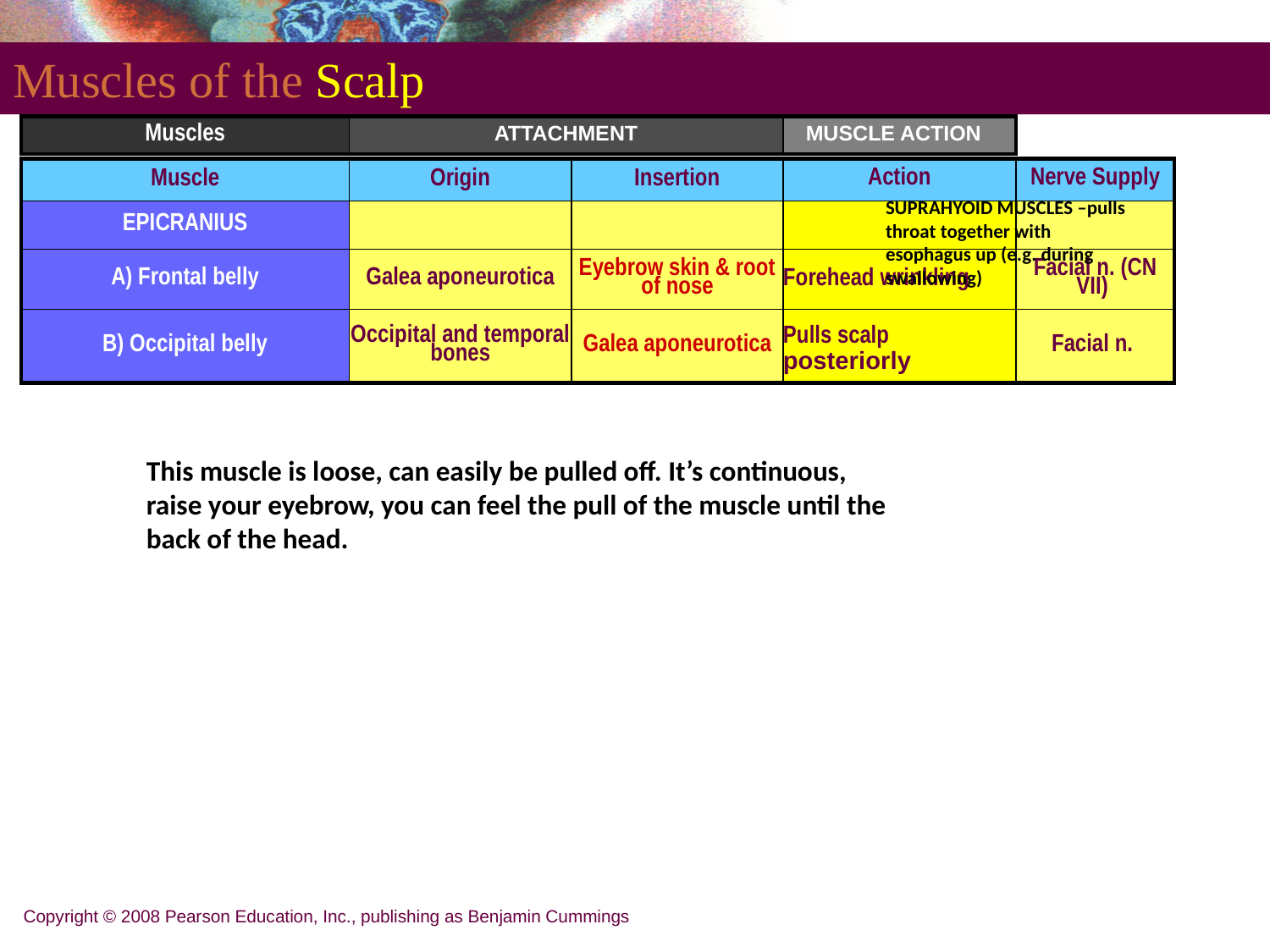

# Muscles of the Scalp
| Muscles | ATTACHMENT | MUSCLE ACTION |
| --- | --- | --- |
| Muscle | Origin | Insertion | Action | Nerve Supply |
| --- | --- | --- | --- | --- |
| EPICRANIUS |  |  |  |  |
| A) Frontal belly | Galea aponeurotica | Eyebrow skin & root of nose | Forehead wrinkling | Facial n. (CN VII) |
| B) Occipital belly | Occipital and temporal bones | Galea aponeurotica | Pulls scalp posteriorly | Facial n. |
SUPRAHYOID MUSCLES –pulls throat together with esophagus up (e.g. during swallowing)
This muscle is loose, can easily be pulled off. It’s continuous, raise your eyebrow, you can feel the pull of the muscle until the back of the head.

Copyright © 2008 Pearson Education, Inc., publishing as Benjamin Cummings